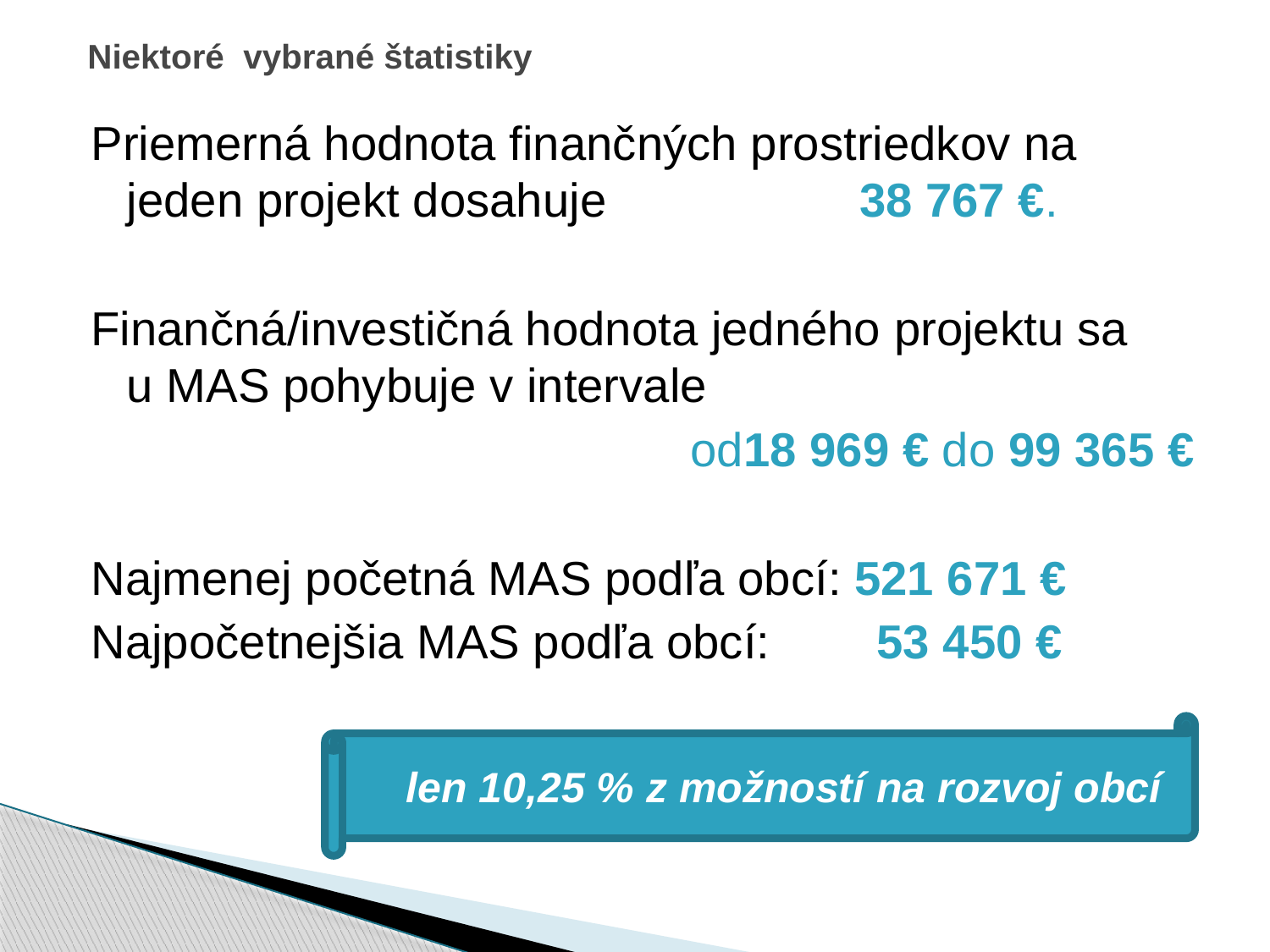

# Niektoré  vybrané štatistiky
Priemerná hodnota finančných prostriedkov na jeden projekt dosahuje                   38 767 €.

Finančná/investičná hodnota jedného projektu sa u MAS pohybuje v intervale
od18 969 € do 99 365 €

Najmenej početná MAS podľa obcí: 521 671 €
Najpočetnejšia MAS podľa obcí:        53 450 €
len 10,25 % z možností na rozvoj obcí